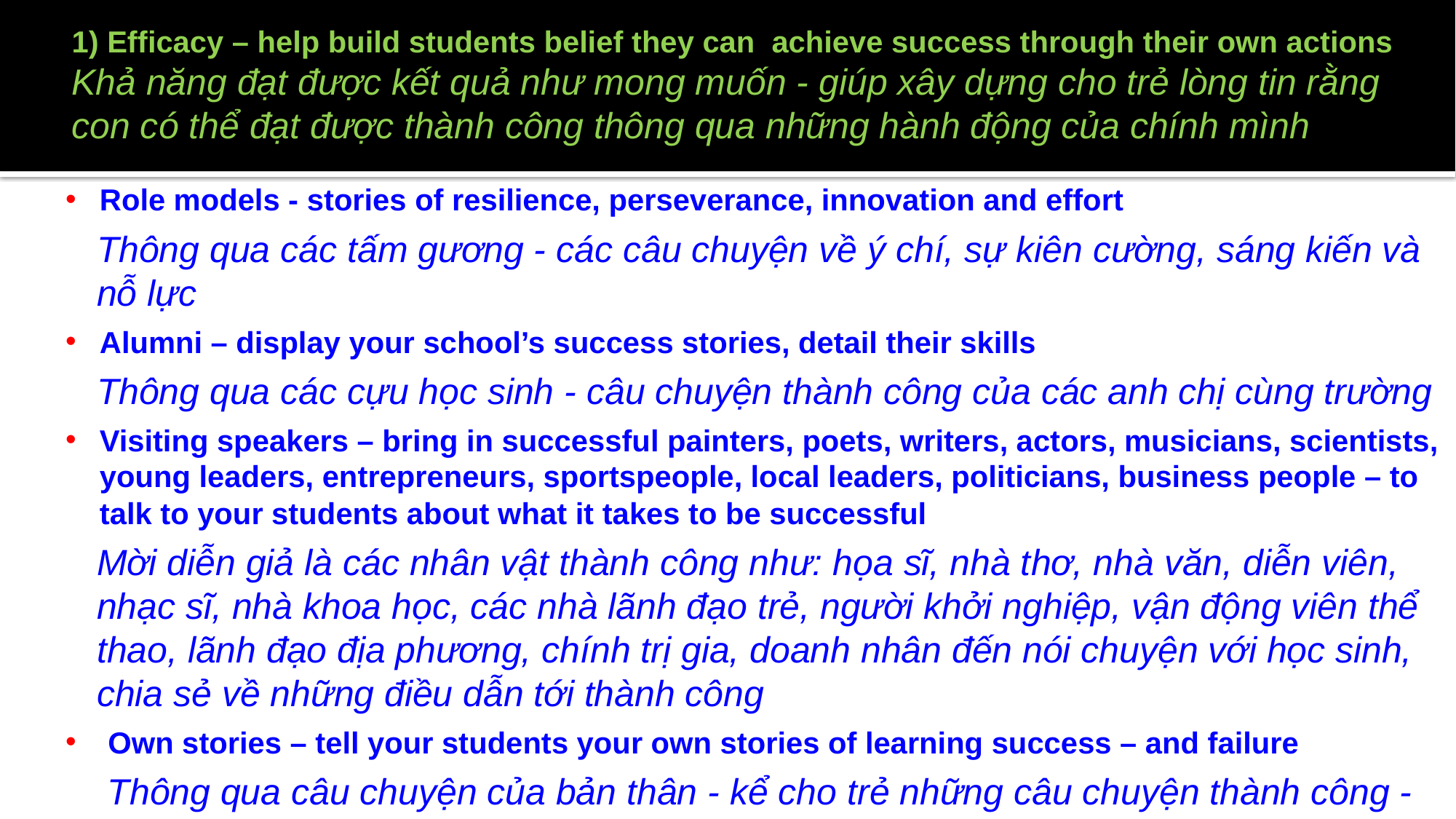

# 1) Efficacy – help build students belief they can  achieve success through their own actions
Khả năng đạt được kết quả như mong muốn - giúp xây dựng cho trẻ lòng tin rằng con có thể đạt được thành công thông qua những hành động của chính mình
Role models - stories of resilience, perseverance, innovation and effort
Thông qua các tấm gương - các câu chuyện về ý chí, sự kiên cường, sáng kiến và nỗ lực
Alumni – display your school’s success stories, detail their skills
Thông qua các cựu học sinh - câu chuyện thành công của các anh chị cùng trường
Visiting speakers – bring in successful painters, poets, writers, actors, musicians, scientists, young leaders, entrepreneurs, sportspeople, local leaders, politicians, business people – to talk to your students about what it takes to be successful
Mời diễn giả là các nhân vật thành công như: họa sĩ, nhà thơ, nhà văn, diễn viên, nhạc sĩ, nhà khoa học, các nhà lãnh đạo trẻ, người khởi nghiệp, vận động viên thể thao, lãnh đạo địa phương, chính trị gia, doanh nhân đến nói chuyện với học sinh, chia sẻ về những điều dẫn tới thành công
 Own stories – tell your students your own stories of learning success – and failure
Thông qua câu chuyện của bản thân - kể cho trẻ những câu chuyện thành công - và thất bại trong học tập